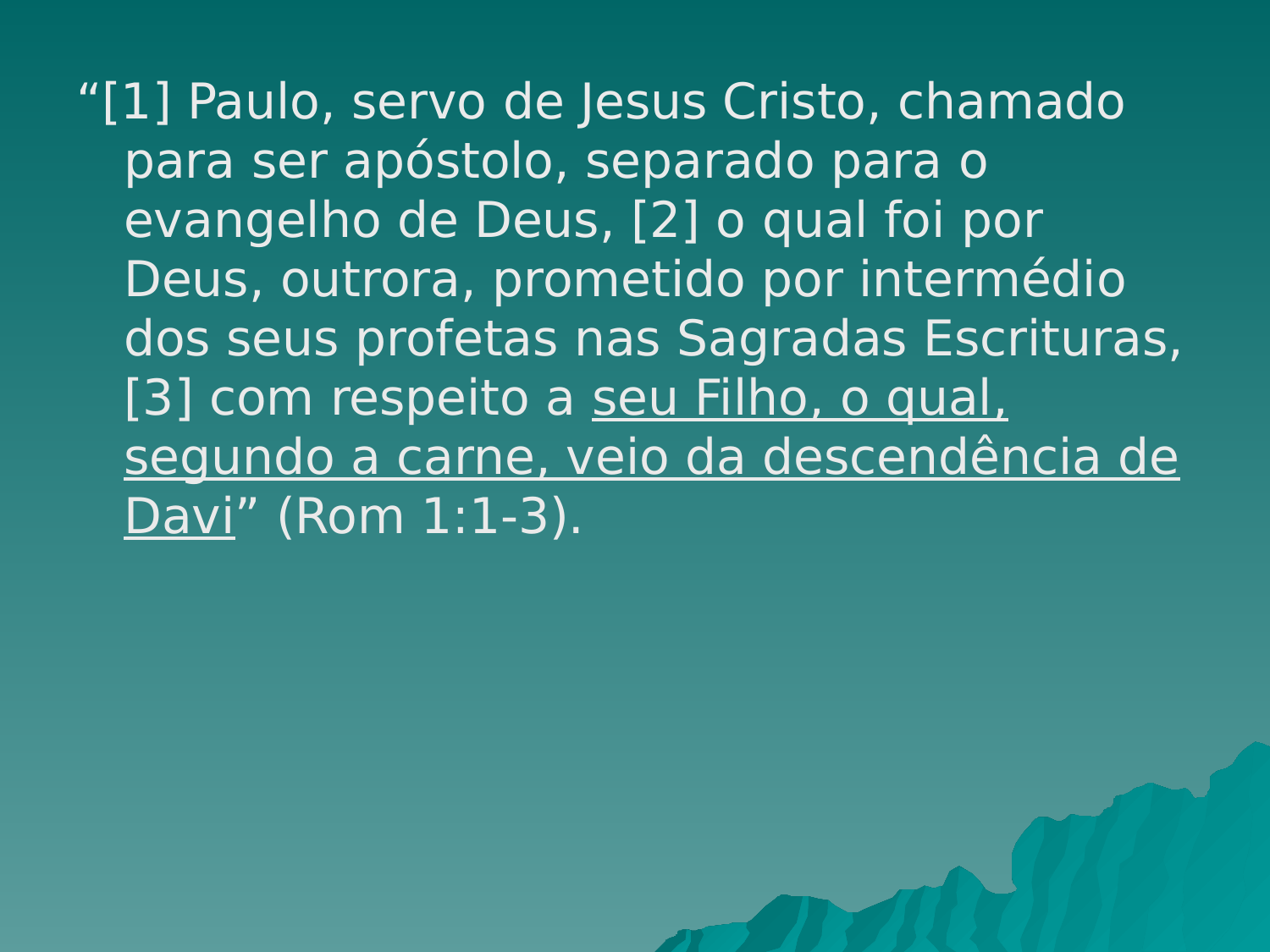

“[1] Paulo, servo de Jesus Cristo, chamado para ser apóstolo, separado para o evangelho de Deus, [2] o qual foi por Deus, outrora, prometido por intermédio dos seus profetas nas Sagradas Escrituras, [3] com respeito a seu Filho, o qual, segundo a carne, veio da descendência de Davi” (Rom 1:1-3).